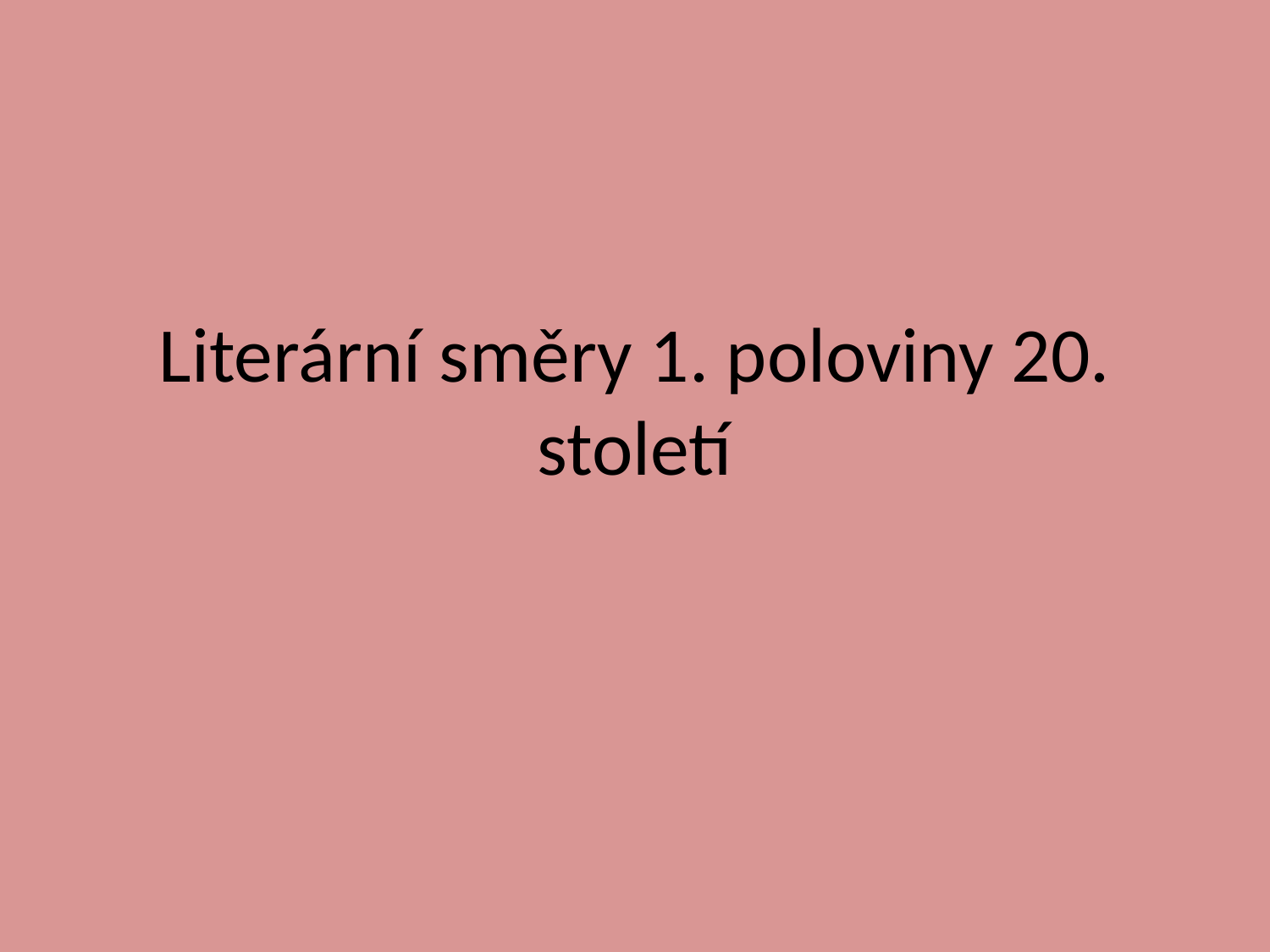

# Literární směry 1. poloviny 20. století